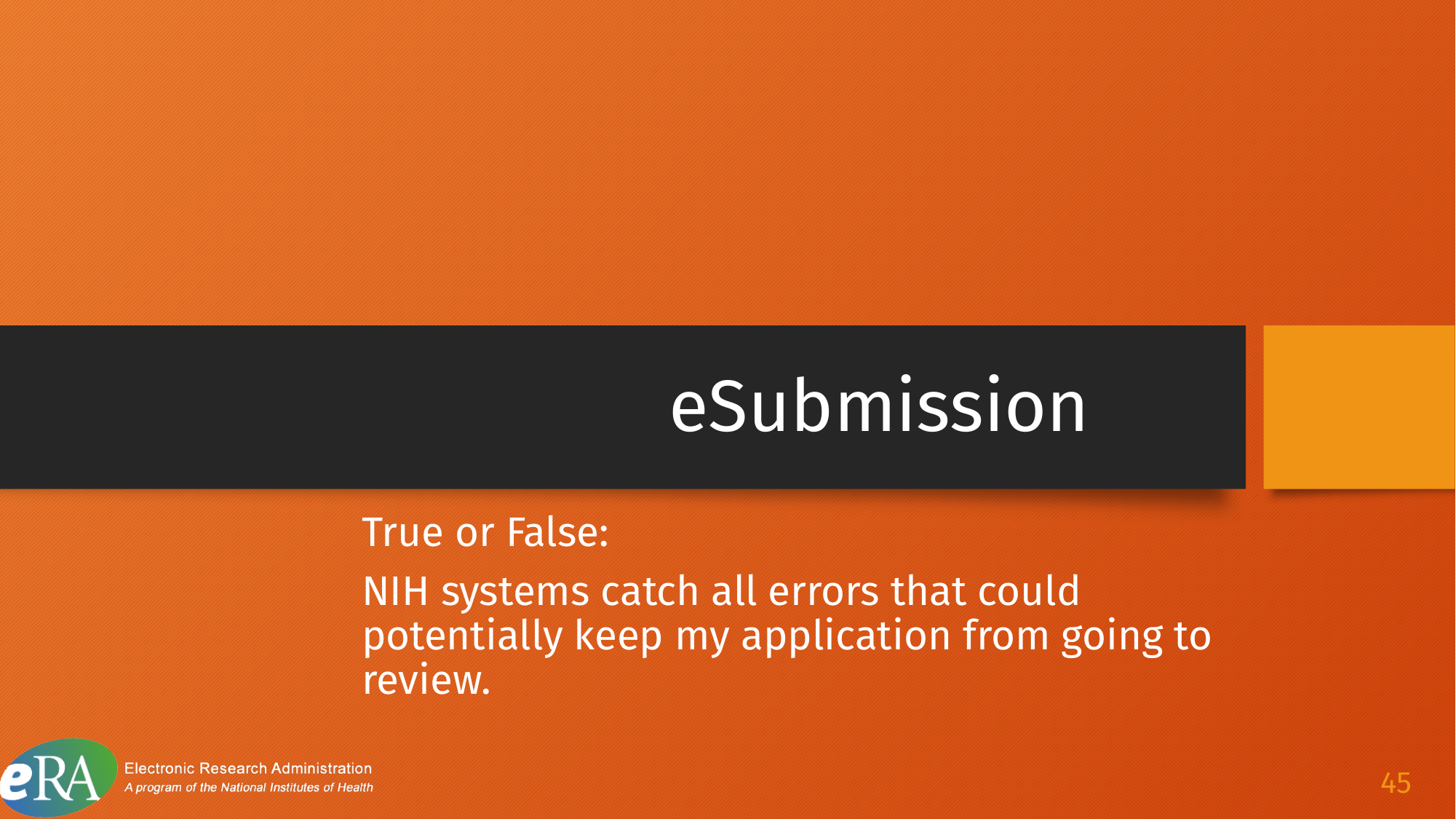

# eSubmission 150
True or False:
NIH systems catch all errors that could potentially keep my application from going to review.